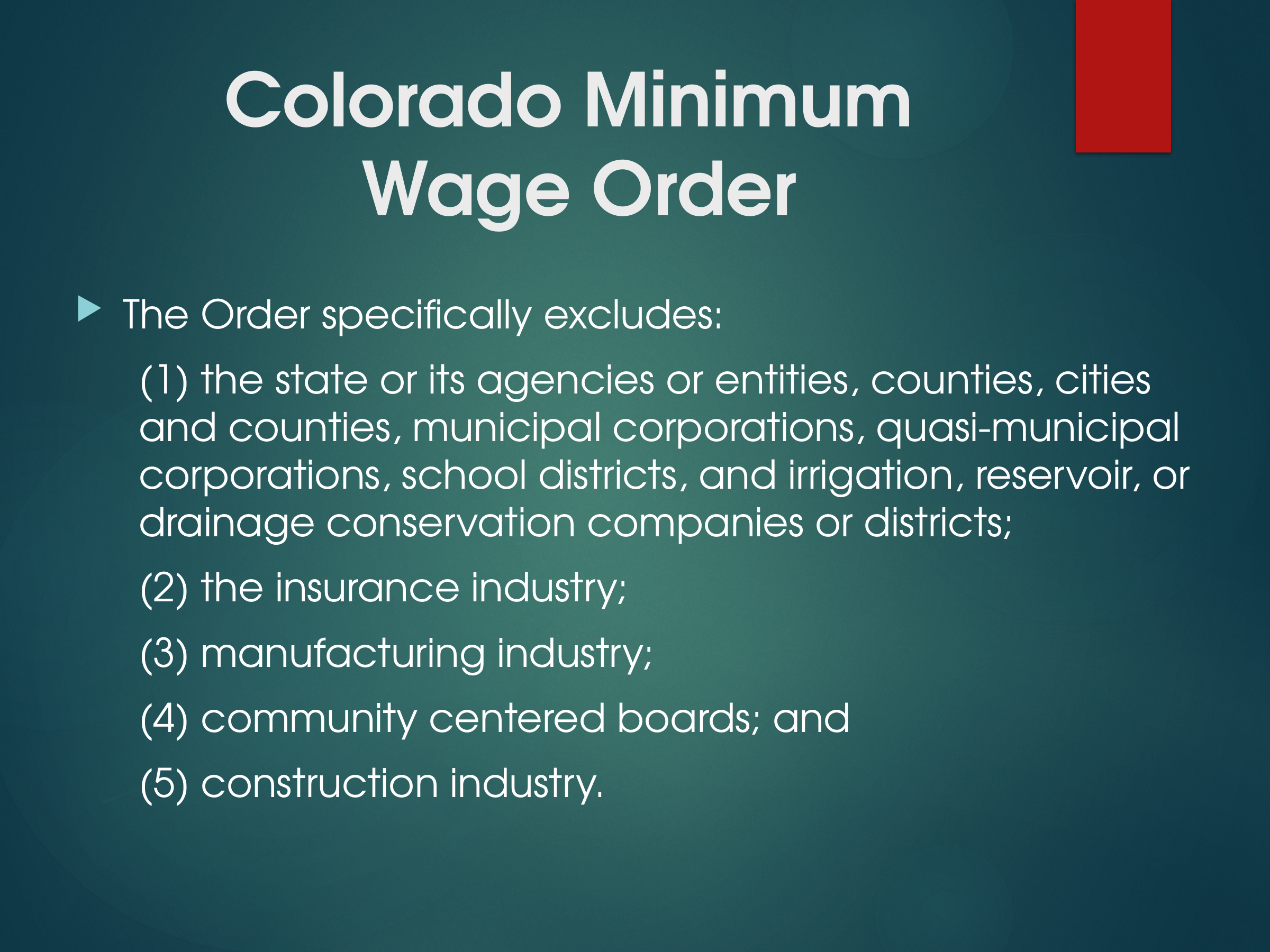

# Colorado Minimum Wage Order
The Order specifically excludes:
(1) the state or its agencies or entities, counties, cities and counties, municipal corporations, quasi-municipal corporations, school districts, and irrigation, reservoir, or drainage conservation companies or districts;
(2) the insurance industry;
(3) manufacturing industry;
(4) community centered boards; and
(5) construction industry.